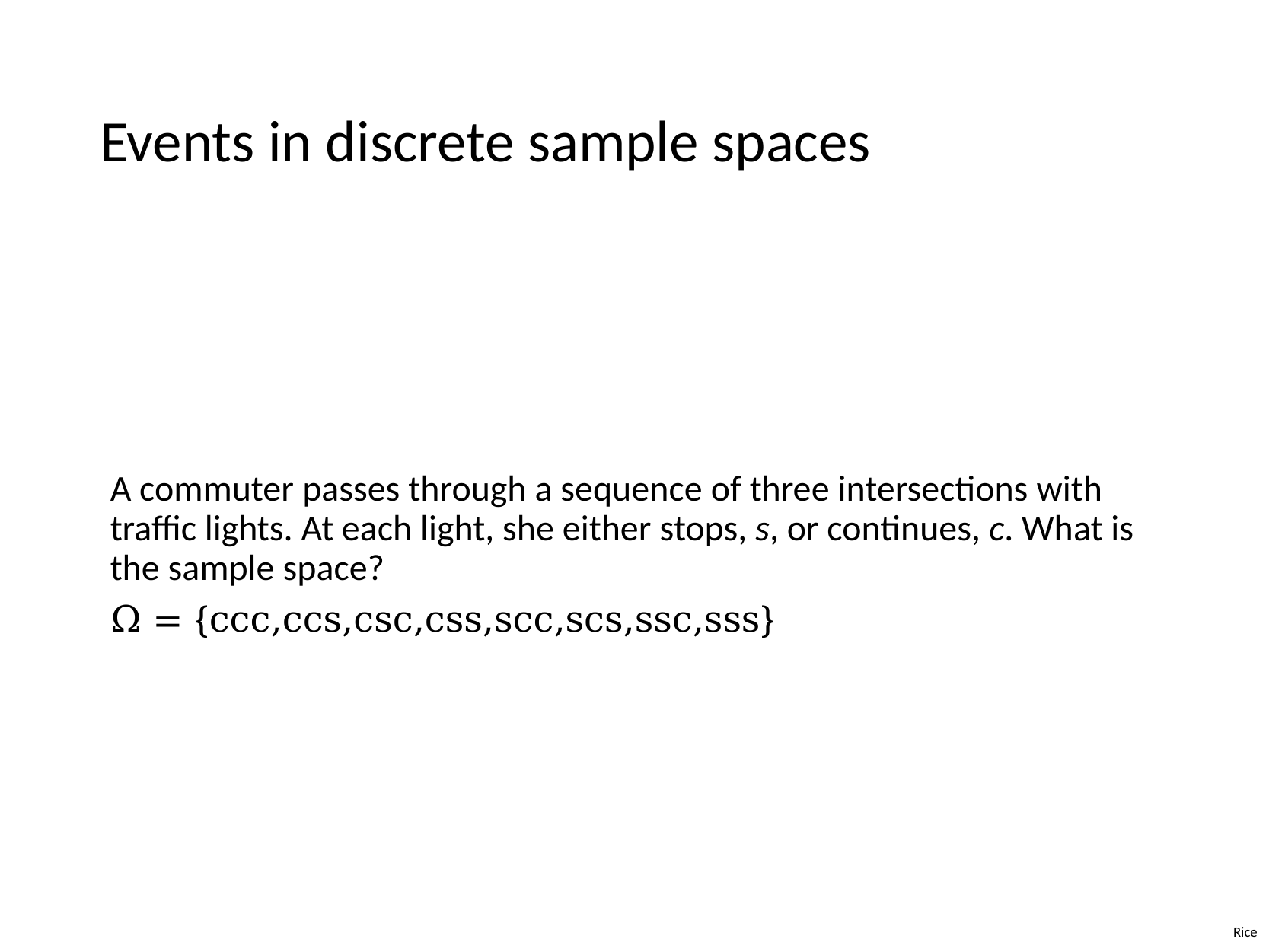

# Events in discrete sample spaces
A commuter passes through a sequence of three intersections with traffic lights. At each light, she either stops, s, or continues, c. What is the sample space?
Ω = {ccc,ccs,csc,css,scc,scs,ssc,sss}
Rice